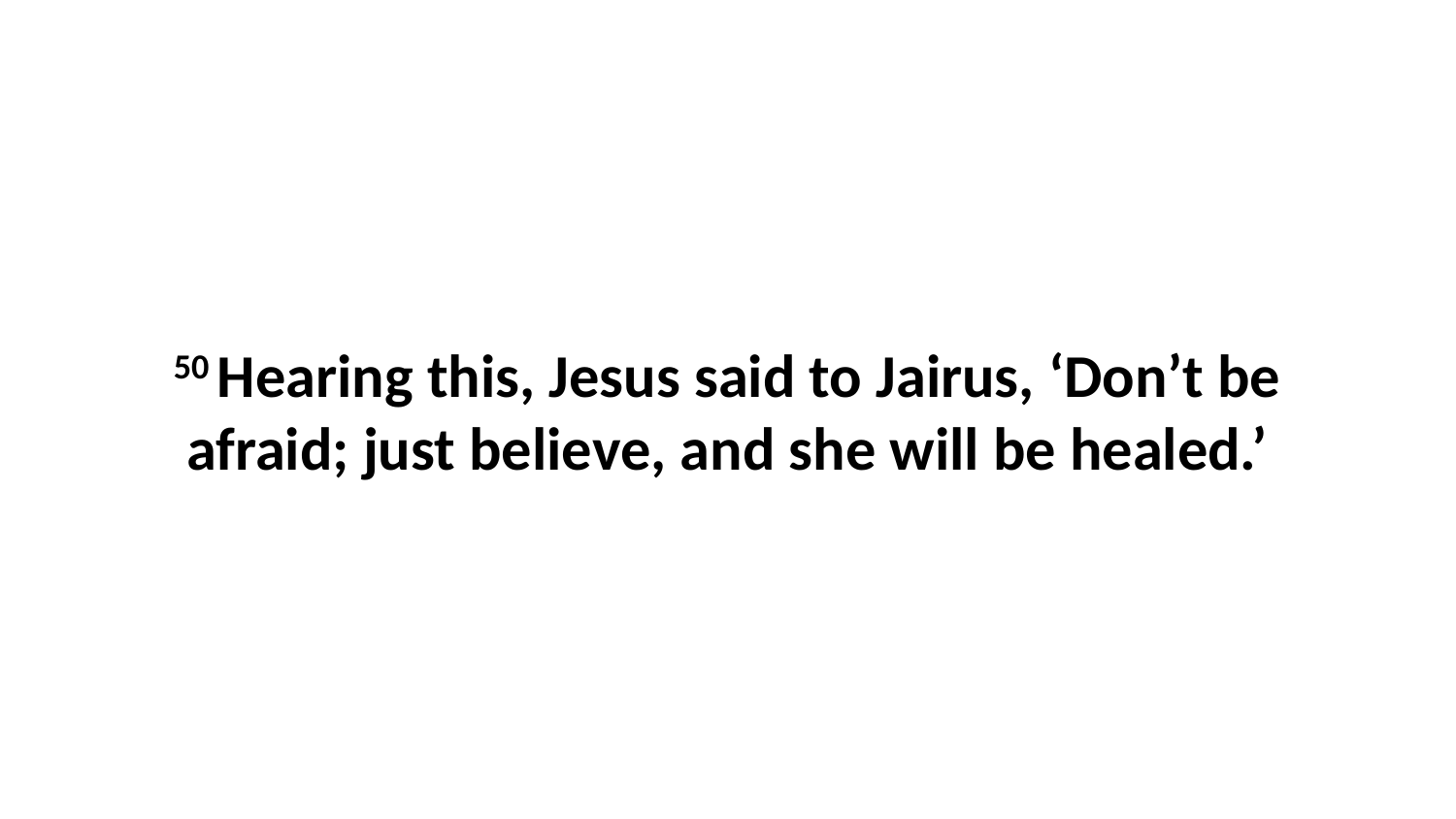

50 Hearing this, Jesus said to Jairus, ‘Don’t be afraid; just believe, and she will be healed.’